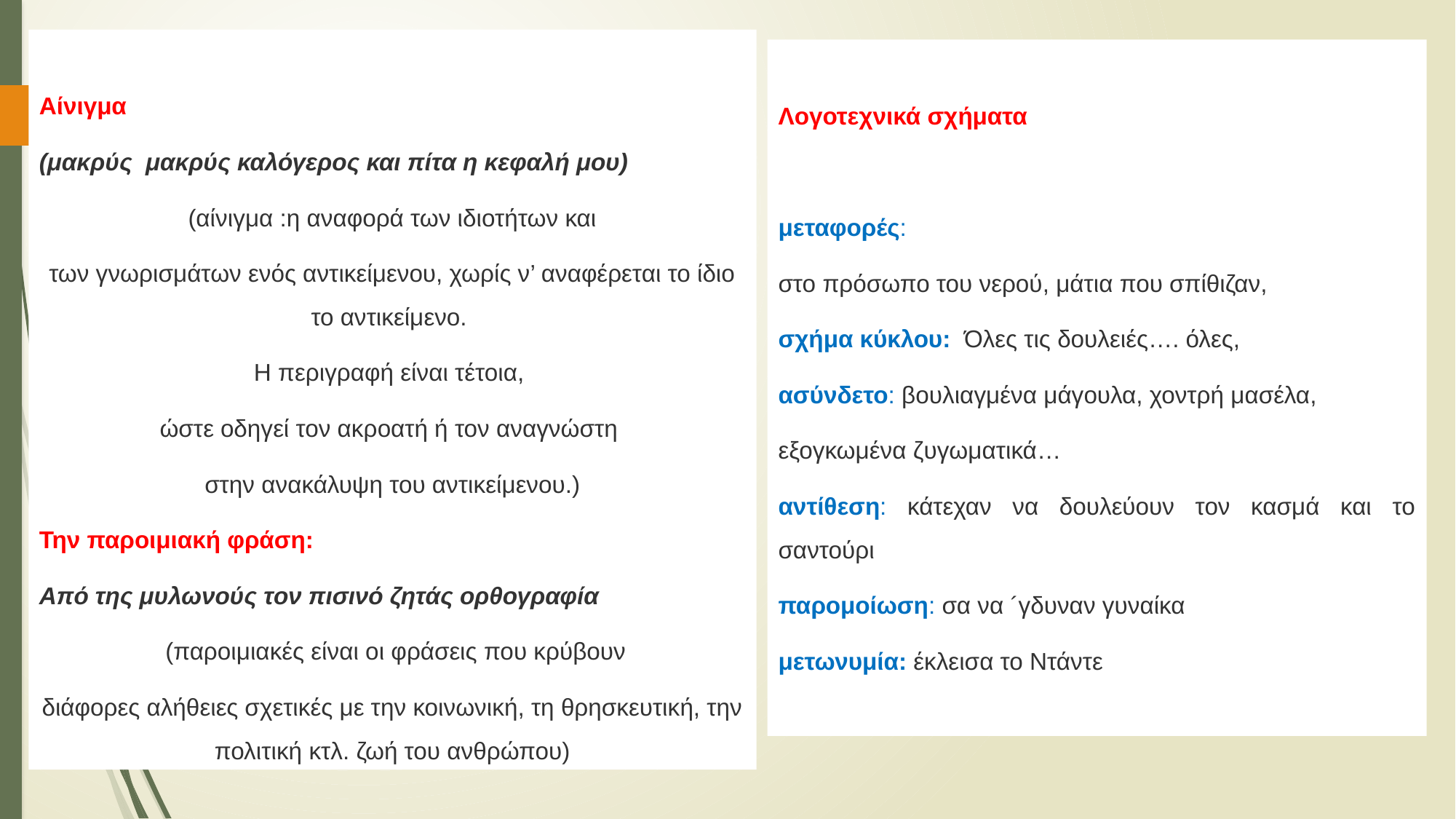

Αίνιγμα
(μακρύς  μακρύς καλόγερος και πίτα η κεφαλή μου)
 (αίνιγμα :η αναφορά των ιδιοτήτων και
των γνωρισμάτων ενός αντικείμενου, χωρίς ν’ αναφέρεται το ίδιο το αντικείμενο.
Η περιγραφή είναι τέτοια,
ώστε οδηγεί τον ακροατή ή τον αναγνώστη
στην ανακάλυψη του αντικείμενου.)
Την παροιμιακή φράση:
Από της μυλωνούς τον πισινό ζητάς ορθογραφία
  (παροιμιακές είναι οι φράσεις που κρύβουν
διάφορες αλήθειες σχετικές με την κοινωνική, τη θρησκευτική, την πολιτική κτλ. ζωή του ανθρώπου)

Λογοτεχνικά σχήματα

μεταφορές:
στο πρόσωπο του νερού, μάτια που σπίθιζαν,
σχήμα κύκλου:  Όλες τις δουλειές…. όλες,
ασύνδετο: βουλιαγμένα μάγουλα, χοντρή μασέλα,
εξογκωμένα ζυγωματικά…
αντίθεση: κάτεχαν να δουλεύουν τον κασμά και το σαντούρι
παρομοίωση: σα να ´γδυναν γυναίκα
μετωνυμία: έκλεισα το Ντάντε